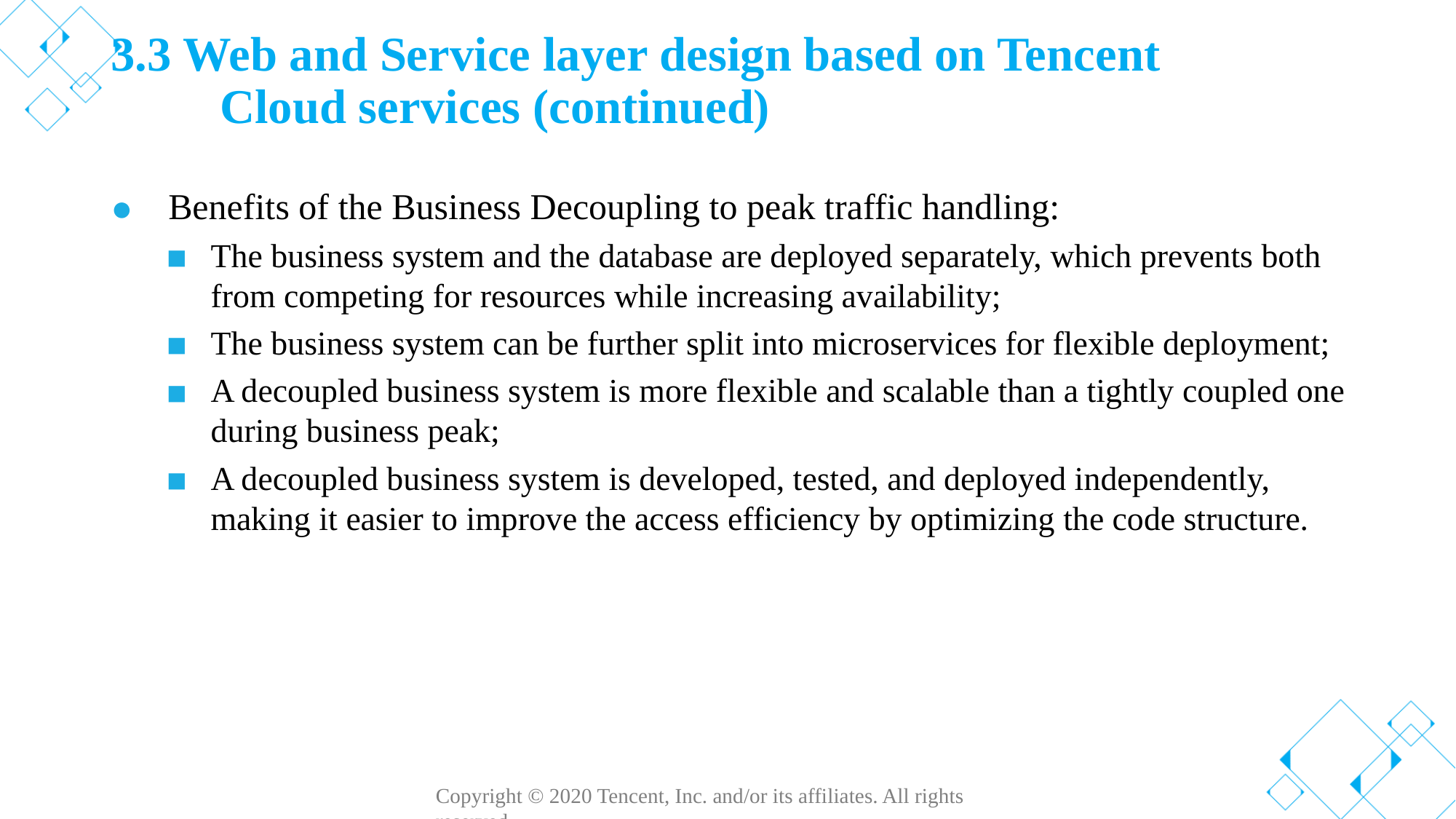

# 3.3 Web and Service layer design based on Tencent Cloud services (continued)
Benefits of the Business Decoupling to peak traffic handling:
The business system and the database are deployed separately, which prevents both from competing for resources while increasing availability;
The business system can be further split into microservices for flexible deployment;
A decoupled business system is more flexible and scalable than a tightly coupled one during business peak;
A decoupled business system is developed, tested, and deployed independently, making it easier to improve the access efficiency by optimizing the code structure.